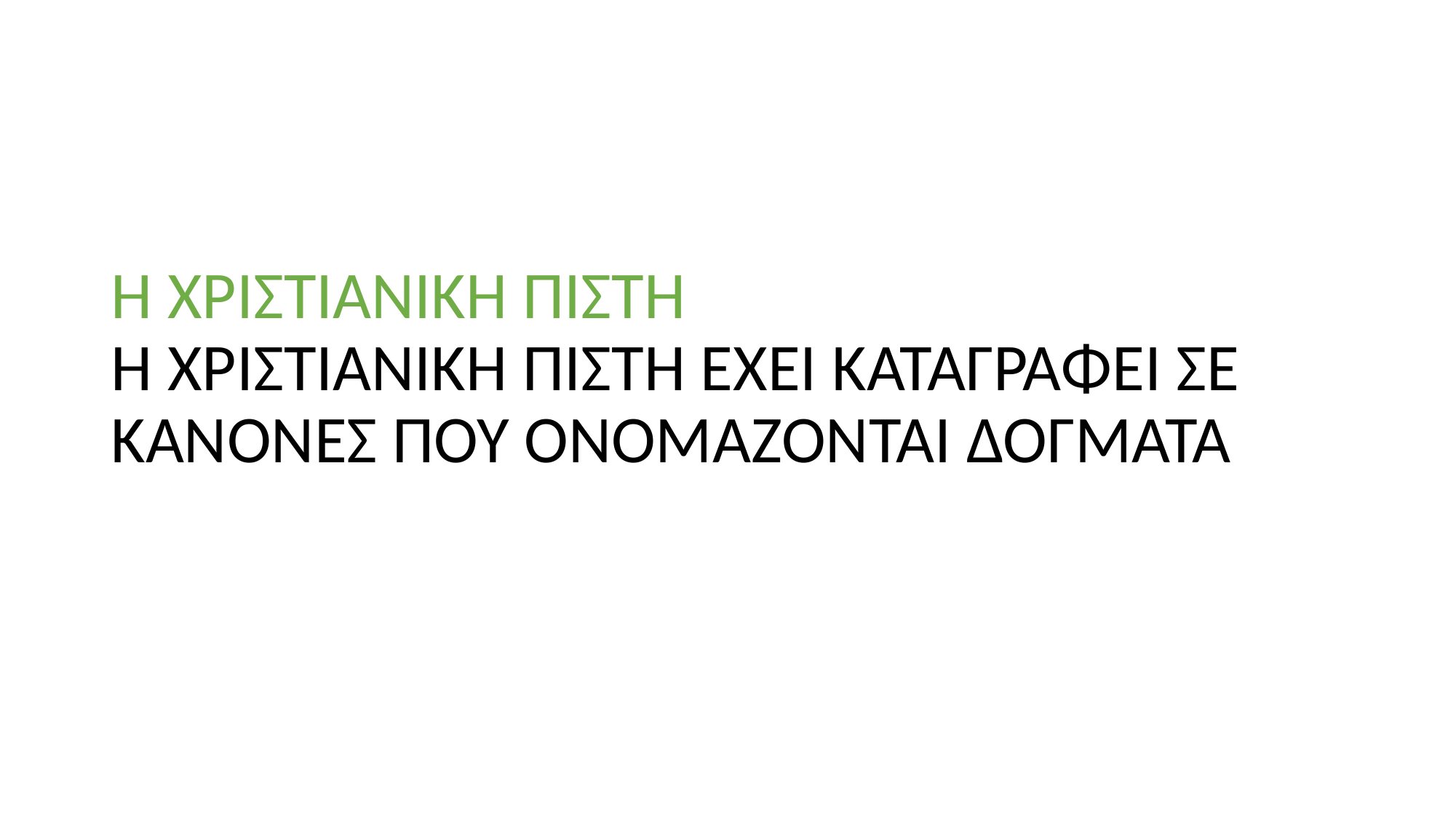

# H ΧΡΙΣΤΙΑΝΙΚΗ ΠΙΣΤΗ Η ΧΡΙΣΤΙΑΝΙΚΗ ΠΙΣΤΗ ΕΧΕΙ ΚΑΤΑΓΡΑΦΕΙ ΣΕ ΚΑΝΟΝΕΣ ΠΟΥ ΟΝΟΜΑΖΟΝΤΑΙ ΔΟΓΜΑΤΑ